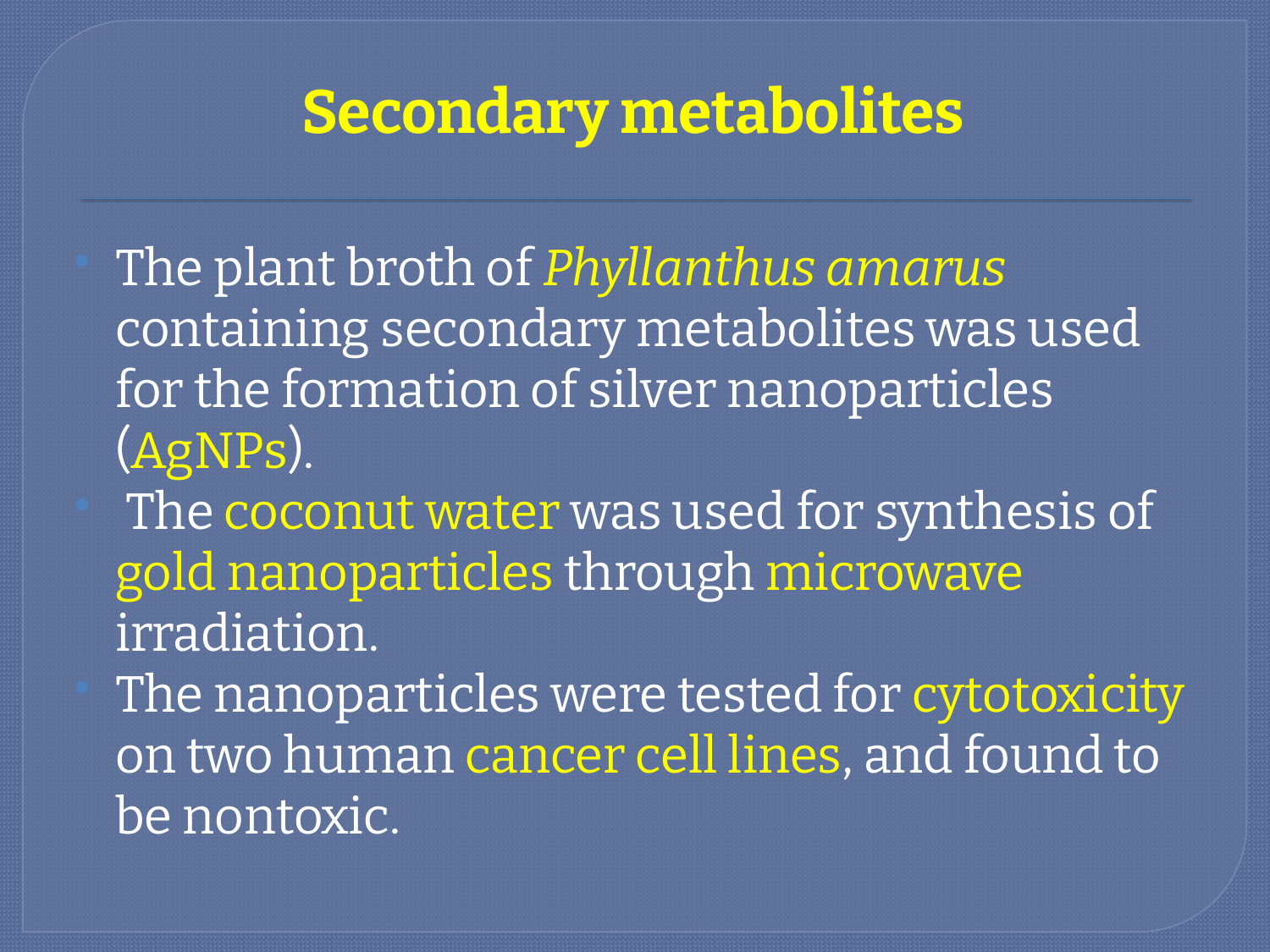

# Secondary metabolites
The plant broth of Phyllanthus amarus containing secondary metabolites was used for the formation of silver nanoparticles (AgNPs).
 The coconut water was used for synthesis of gold nanoparticles through microwave irradiation.
The nanoparticles were tested for cytotoxicity on two human cancer cell lines, and found to be nontoxic.